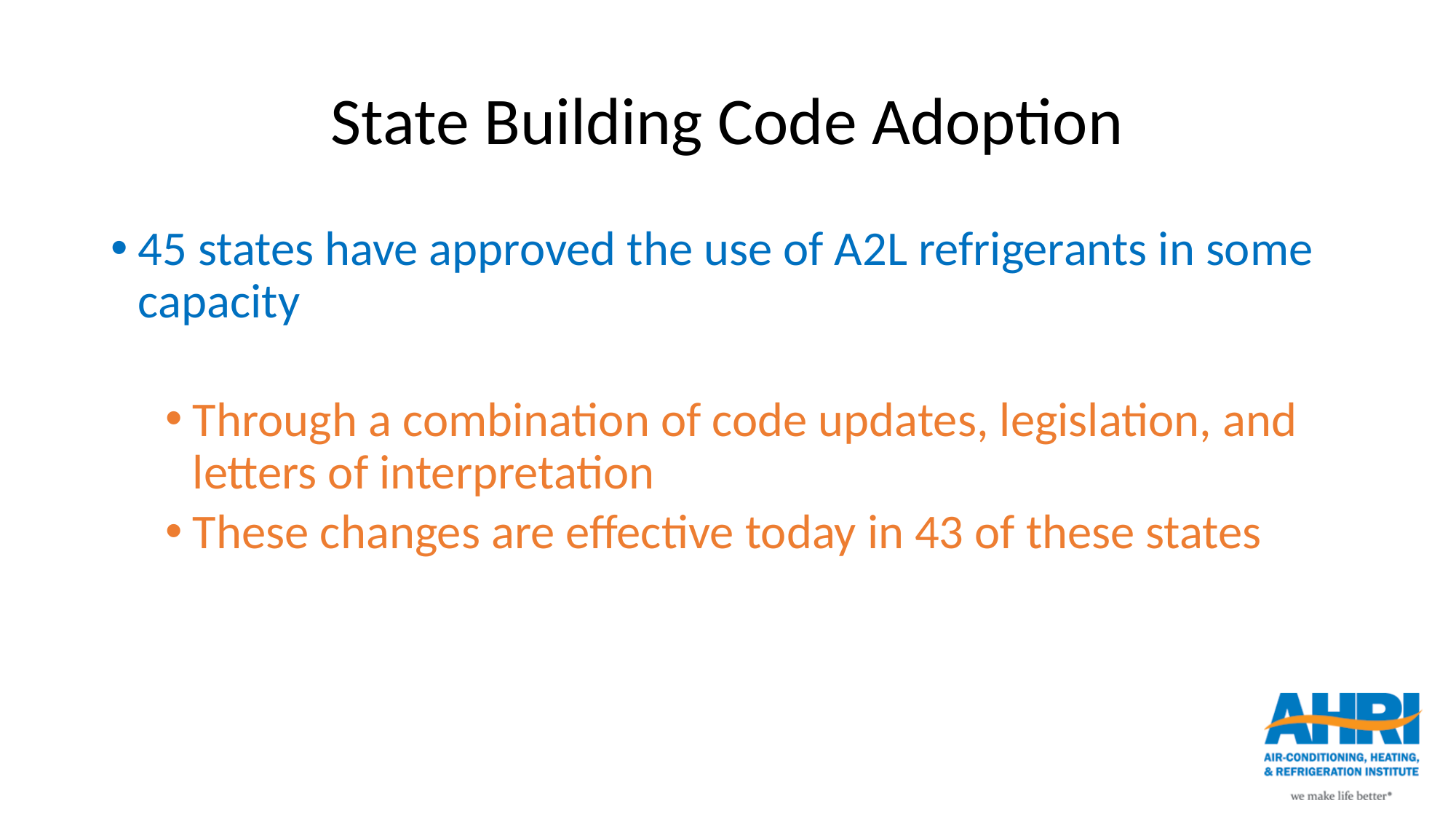

# State Building Code Adoption
45 states have approved the use of A2L refrigerants in some capacity
Through a combination of code updates, legislation, and letters of interpretation
These changes are effective today in 43 of these states